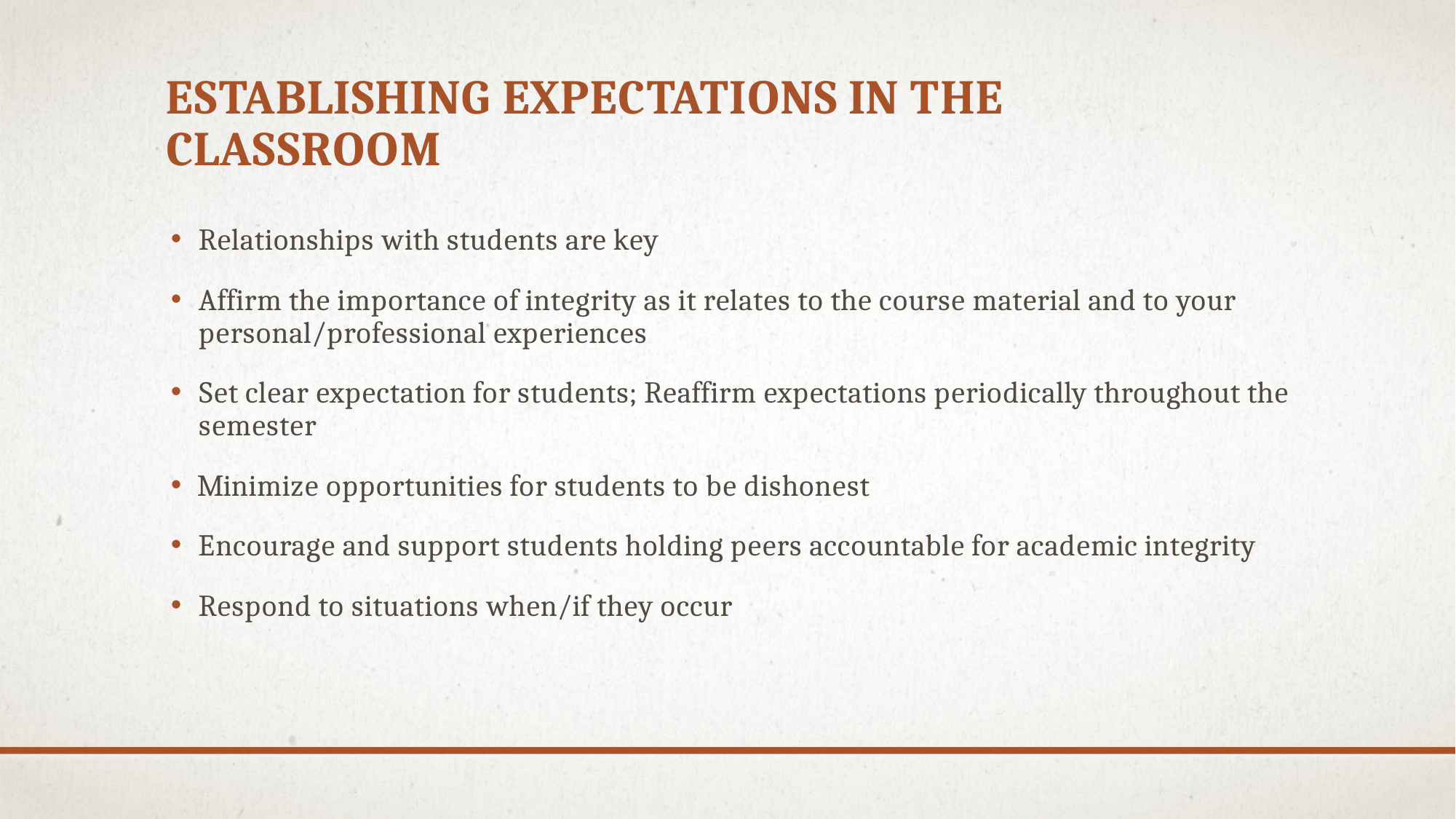

# Establishing Expectations in the classroom
Relationships with students are key
Affirm the importance of integrity as it relates to the course material and to your personal/professional experiences
Set clear expectation for students; Reaffirm expectations periodically throughout the semester
Minimize opportunities for students to be dishonest
Encourage and support students holding peers accountable for academic integrity
Respond to situations when/if they occur